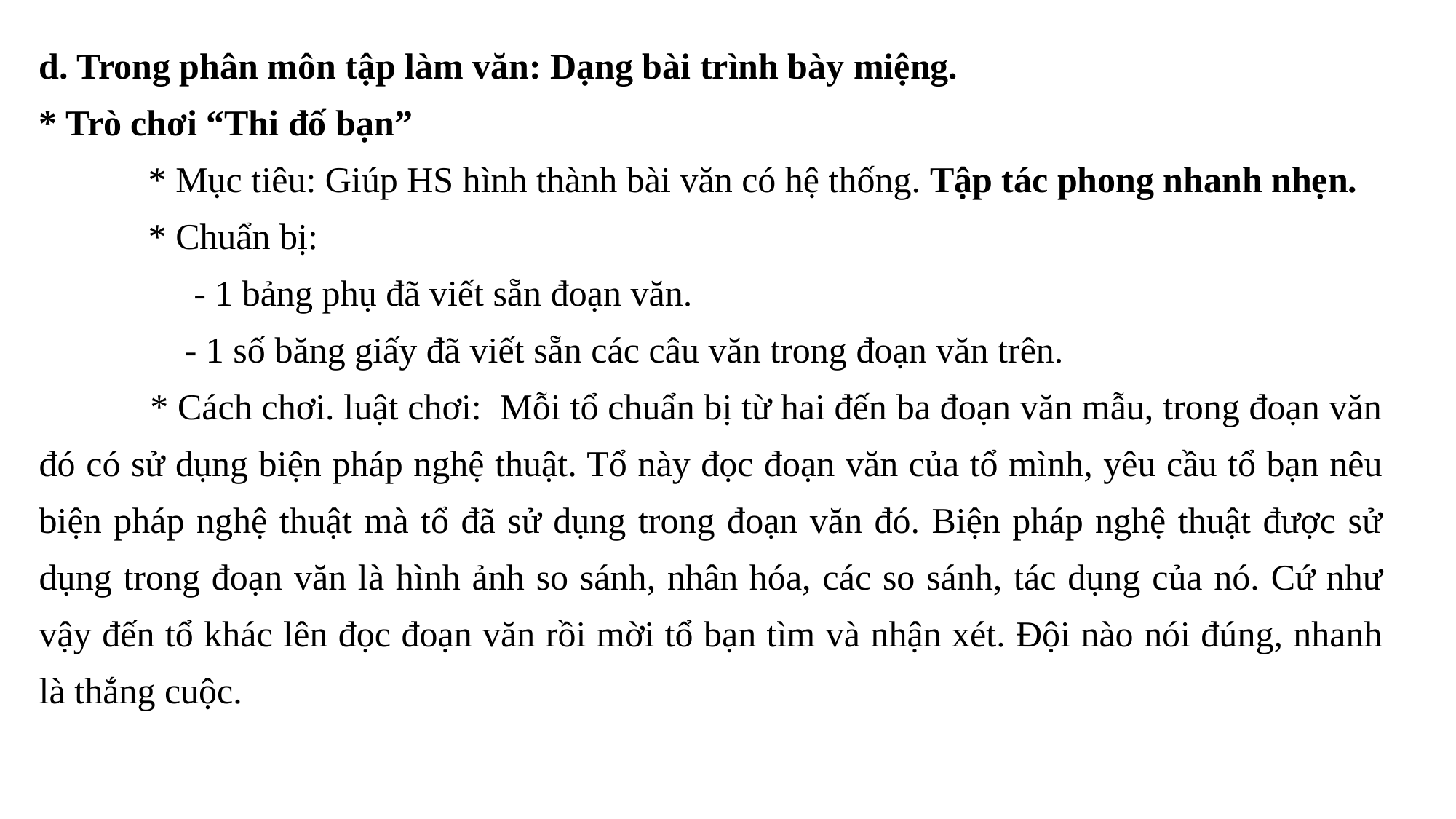

d. Trong phân môn tập làm văn: Dạng bài trình bày miệng.
* Trò chơi “Thi đố bạn”
        	* Mục tiêu: Giúp HS hình thành bài văn có hệ thống. Tập tác phong nhanh nhẹn.
        	* Chuẩn bị:
                 - 1 bảng phụ đã viết sẵn đoạn văn.
                - 1 số băng giấy đã viết sẵn các câu văn trong đoạn văn trên.
         	* Cách chơi. luật chơi:  Mỗi tổ chuẩn bị từ hai đến ba đoạn văn mẫu, trong đoạn văn đó có sử dụng biện pháp nghệ thuật. Tổ này đọc đoạn văn của tổ mình, yêu cầu tổ bạn nêu biện pháp nghệ thuật mà tổ đã sử dụng trong đoạn văn đó. Biện pháp nghệ thuật được sử dụng trong đoạn văn là hình ảnh so sánh, nhân hóa, các so sánh, tác dụng của nó. Cứ như vậy đến tổ khác lên đọc đoạn văn rồi mời tổ bạn tìm và nhận xét. Đội nào nói đúng, nhanh là thắng cuộc.